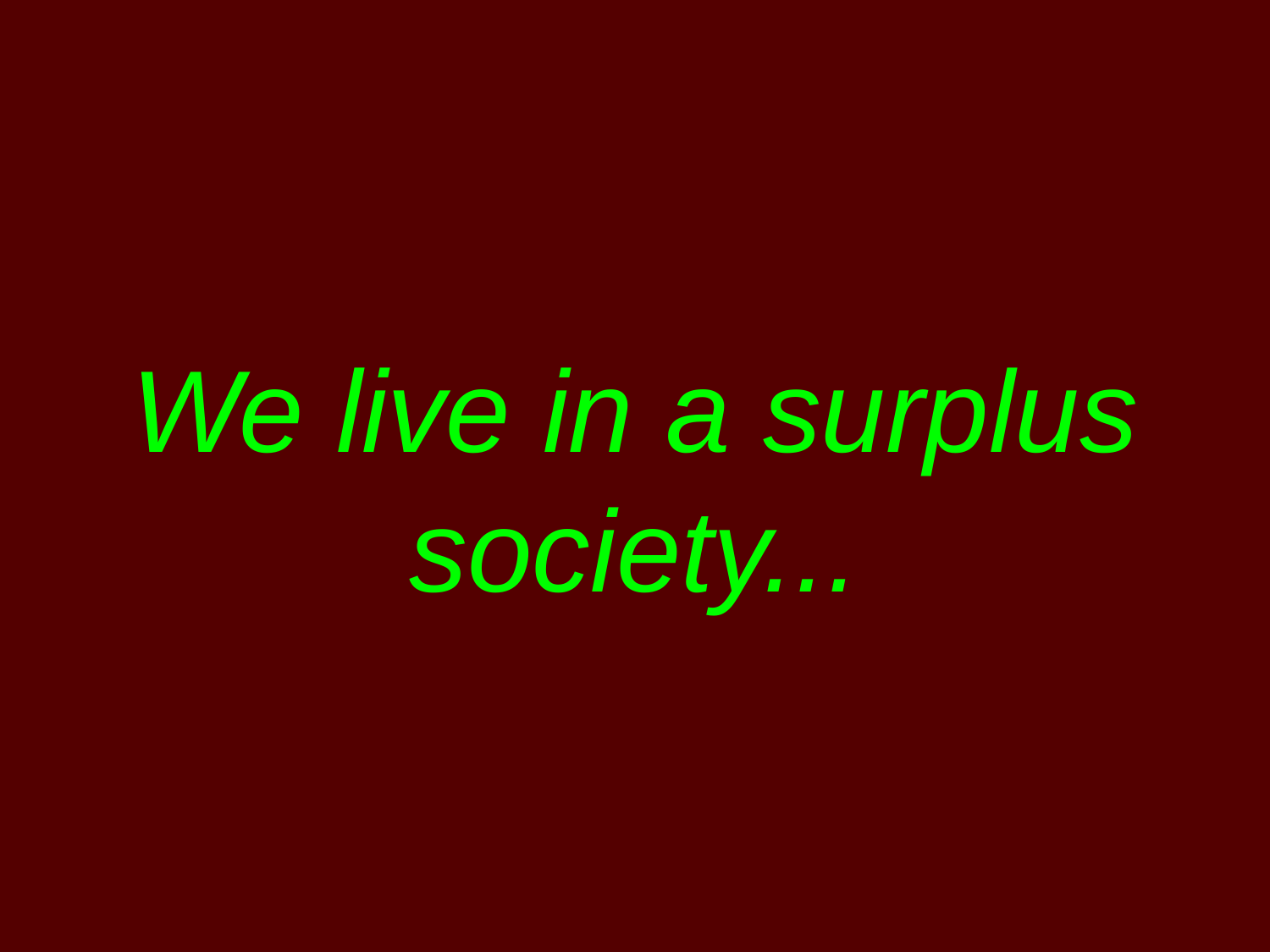

# We live in a surplus society...